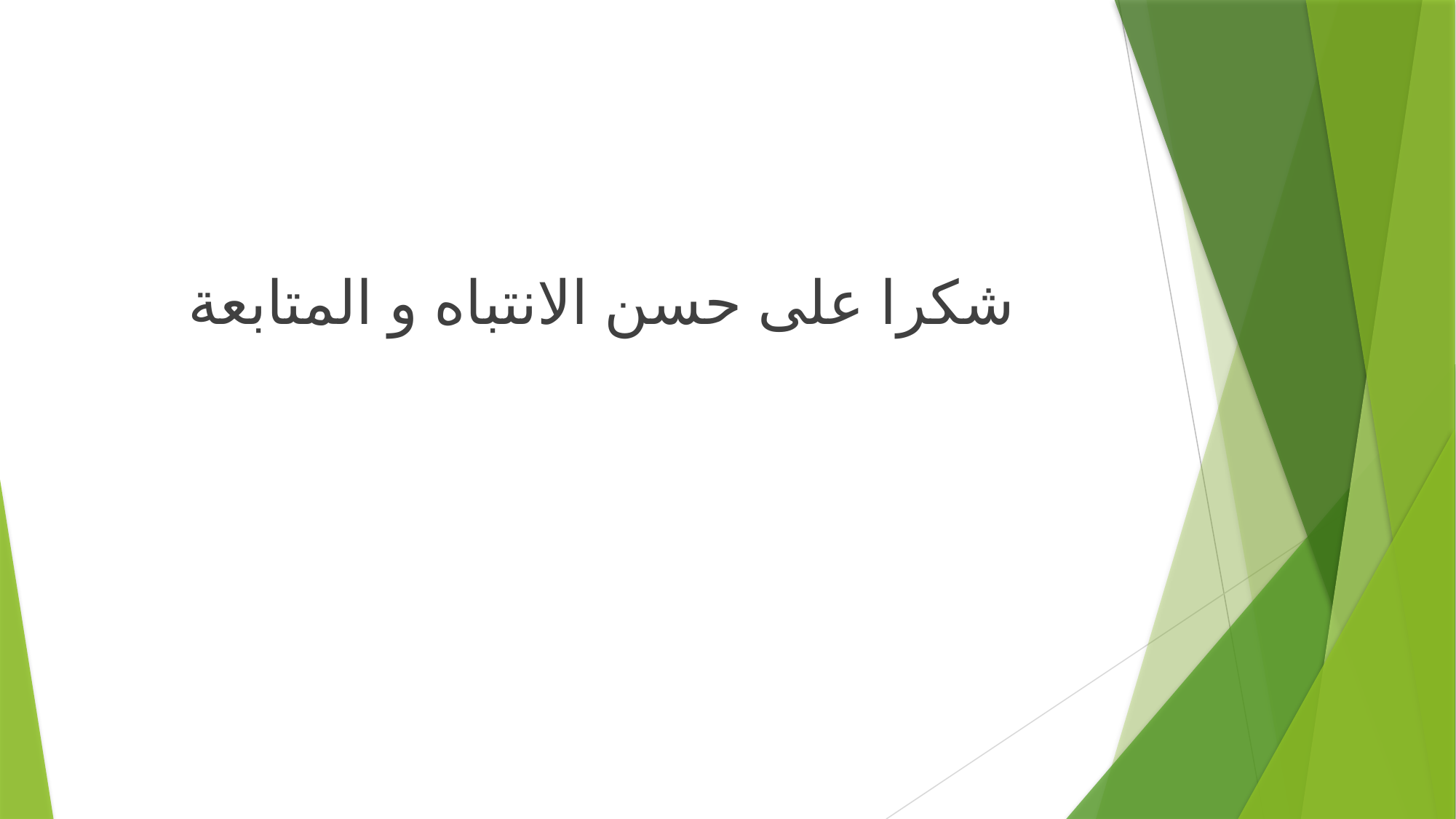

#
شكرا على حسن الانتباه و المتابعة